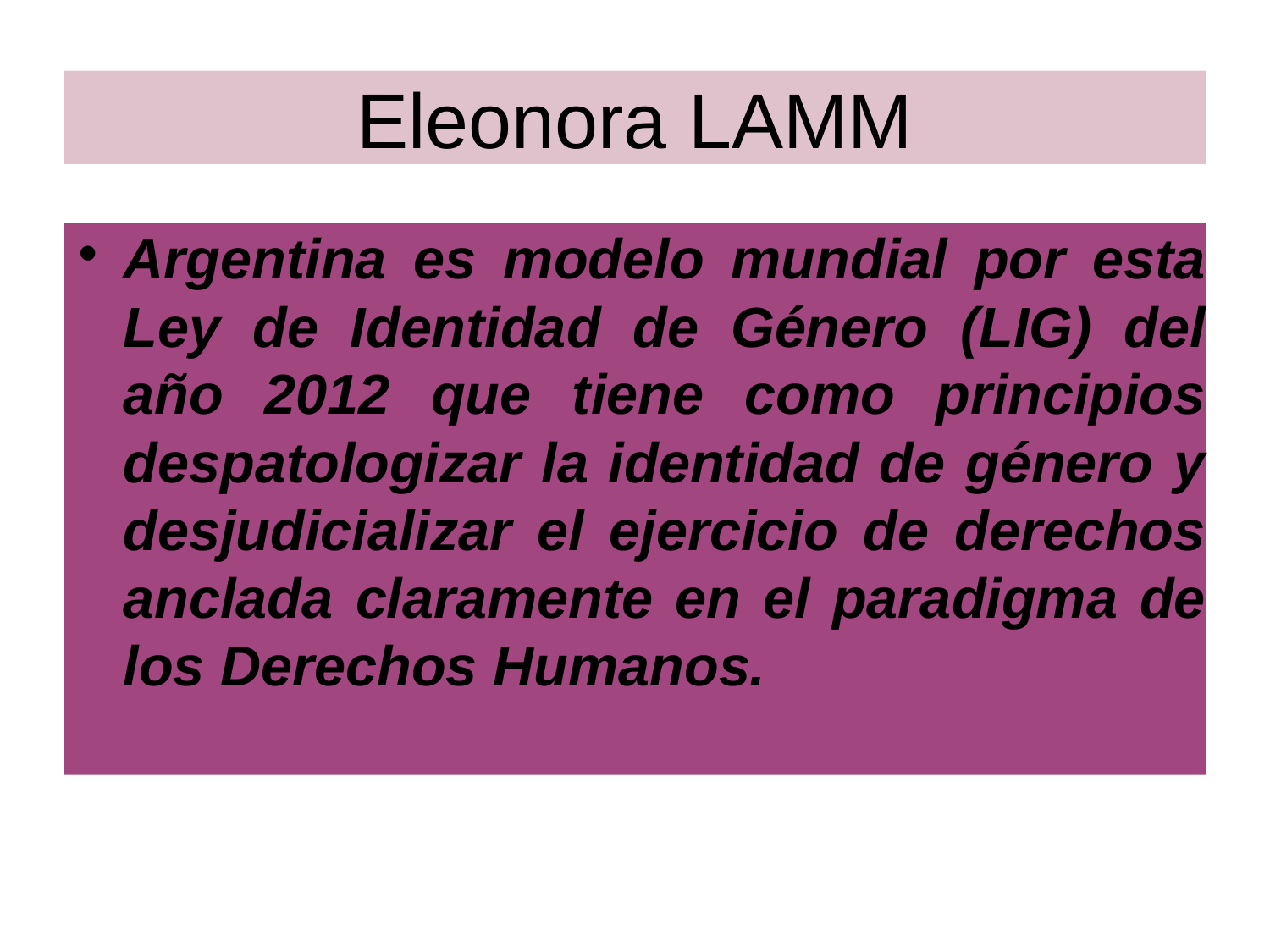

Eleonora LAMM
Argentina es modelo mundial por esta Ley de Identidad de Género (LIG) del año 2012 que tiene como principios despatologizar la identidad de género y desjudicializar el ejercicio de derechos anclada claramente en el paradigma de los Derechos Humanos.